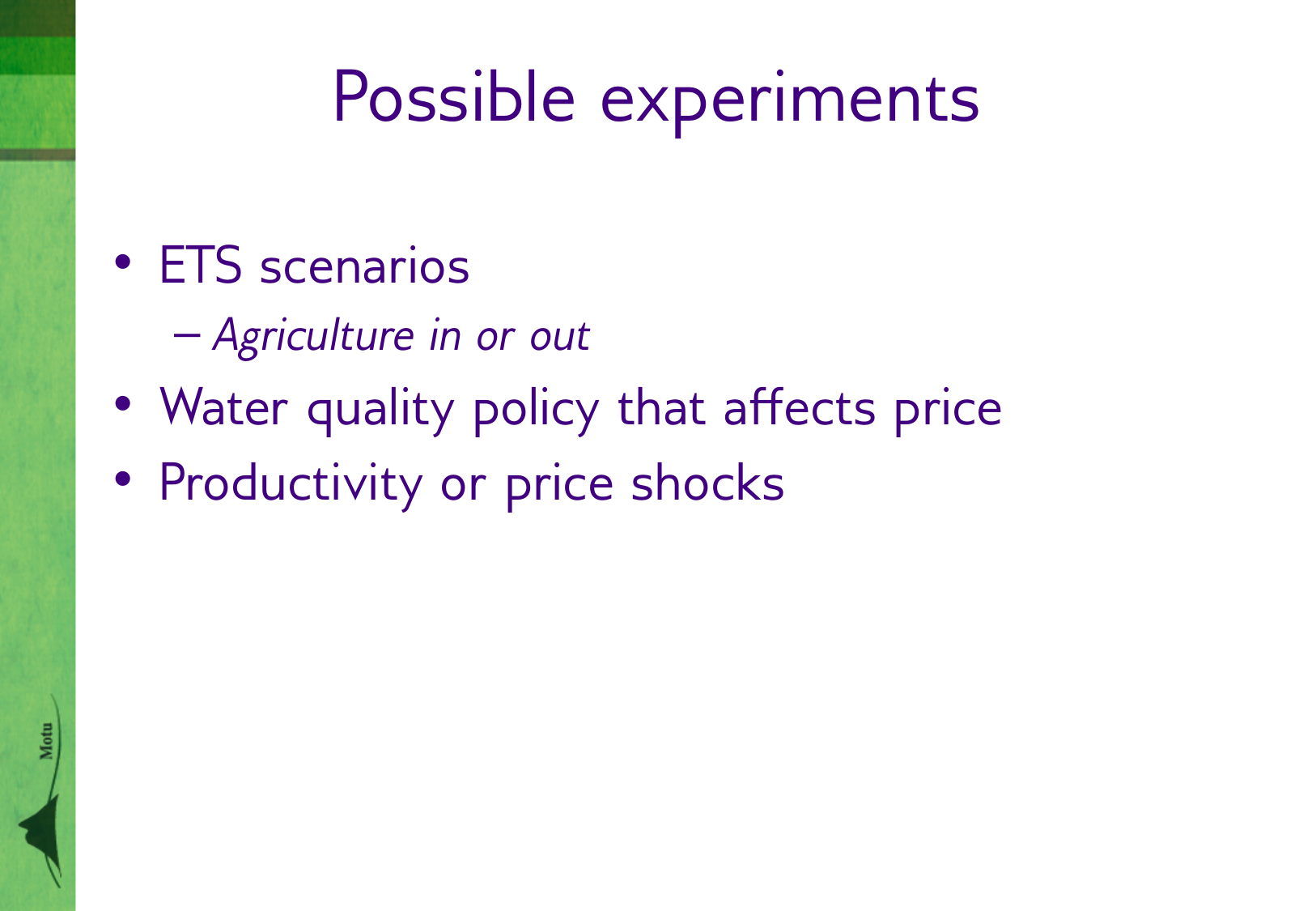

# Possible experiments
ETS scenarios
Agriculture in or out
Water quality policy that affects price
Productivity or price shocks